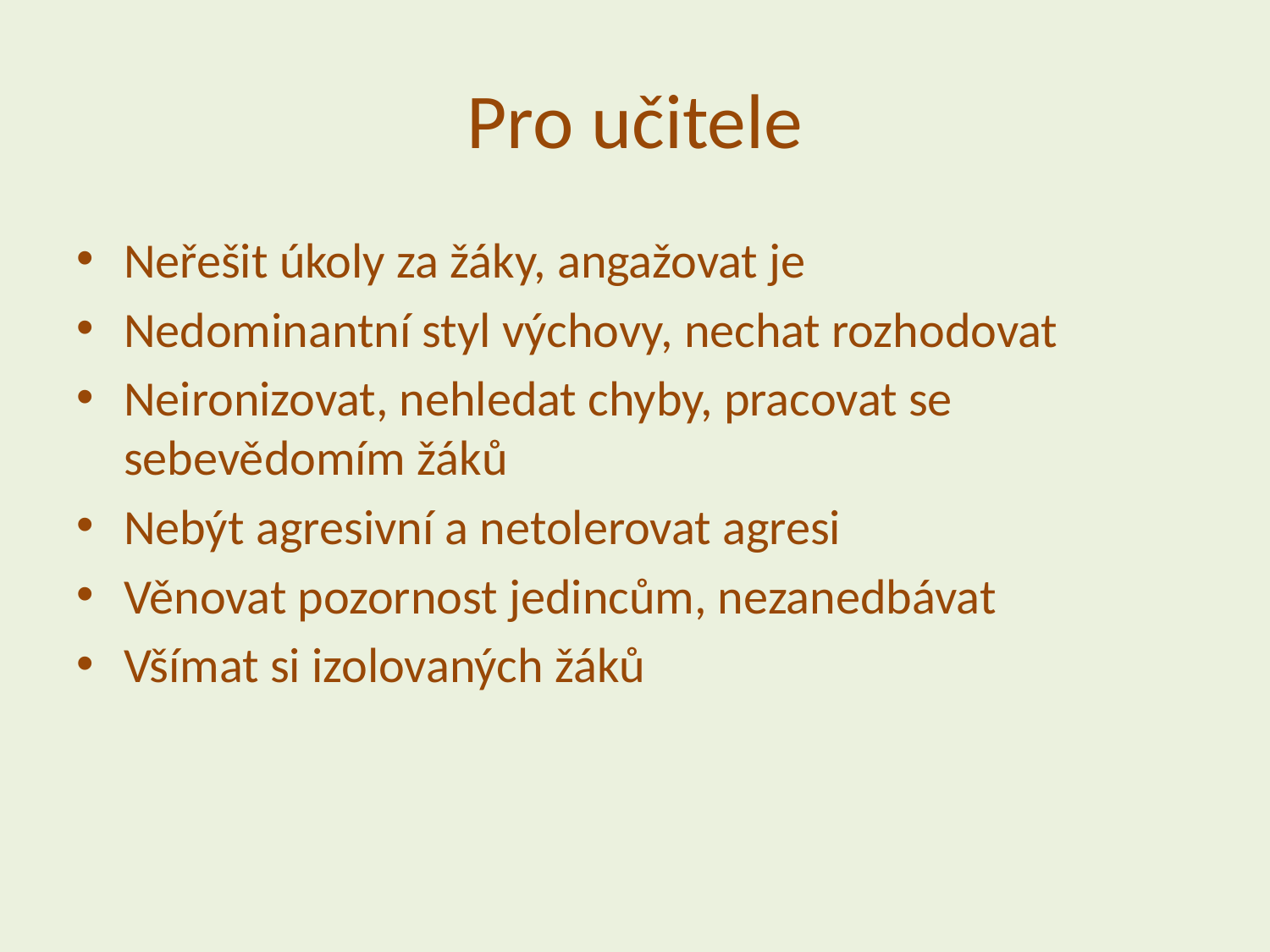

# Pro učitele
Neřešit úkoly za žáky, angažovat je
Nedominantní styl výchovy, nechat rozhodovat
Neironizovat, nehledat chyby, pracovat se sebevědomím žáků
Nebýt agresivní a netolerovat agresi
Věnovat pozornost jedincům, nezanedbávat
Všímat si izolovaných žáků